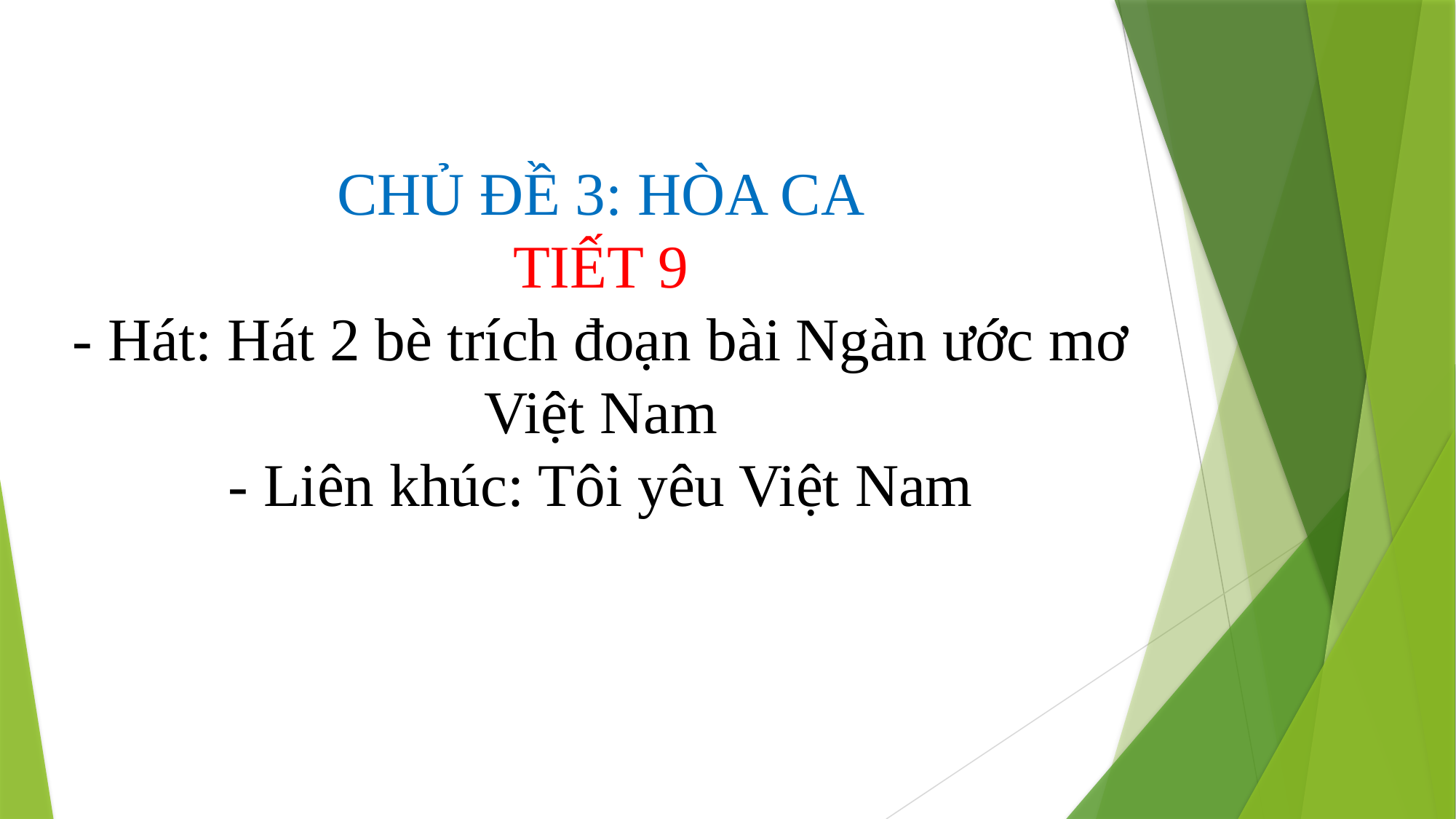

# CHỦ ĐỀ 3: HÒA CA TIẾT 9 - Hát: Hát 2 bè trích đoạn bài Ngàn ước mơ Việt Nam - Liên khúc: Tôi yêu Việt Nam